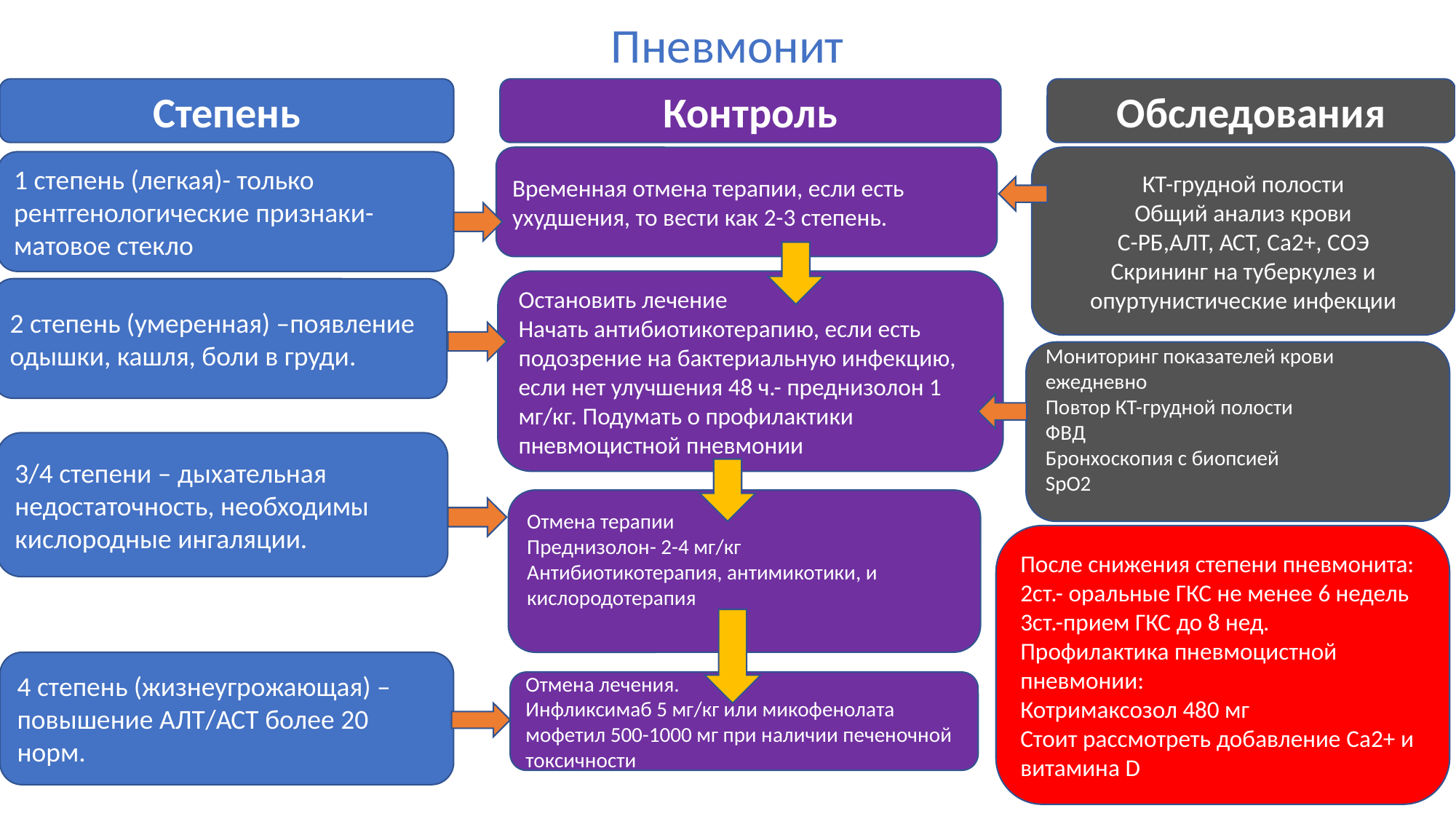

# Пневмонит
Степень
Контроль
Обследования
Временная отмена терапии, если есть ухудшения, то вести как 2-3 степень.
КТ-грудной полости
Общий анализ крови
C-РБ,АЛТ, АСТ, Ca2+, СОЭ
Скрининг на туберкулез и опуртунистические инфекции
1 степень (легкая)- только рентгенологические признаки- матовое стекло

Остановить лечение
Начать антибиотикотерапию, если есть подозрение на бактериальную инфекцию, если нет улучшения 48 ч.- преднизолон 1 мг/кг. Подумать о профилактики пневмоцистной пневмонии
2 степень (умеренная) –появление одышки, кашля, боли в груди.

Мониторинг показателей крови ежедневно
Повтор КТ-грудной полости
ФВД
Бронхоскопия с биопсией
SpO2

3/4 степени – дыхательная недостаточность, необходимы кислородные ингаляции.

Отмена терапии
Преднизолон- 2-4 мг/кг
Антибиотикотерапия, антимикотики, и кислородотерапия

После снижения степени пневмонита:
2ст.- оральные ГКС не менее 6 недель
3ст.-прием ГКС до 8 нед.
Профилактика пневмоцистной пневмонии:
Котримаксозол 480 мг
Стоит рассмотреть добавление Ca2+ и витамина D

4 степень (жизнеугрожающая) – повышение АЛТ/АСТ более 20 норм.
Отмена лечения.
Инфликсимаб 5 мг/кг или микофенолата мофетил 500-1000 мг при наличии печеночной токсичности